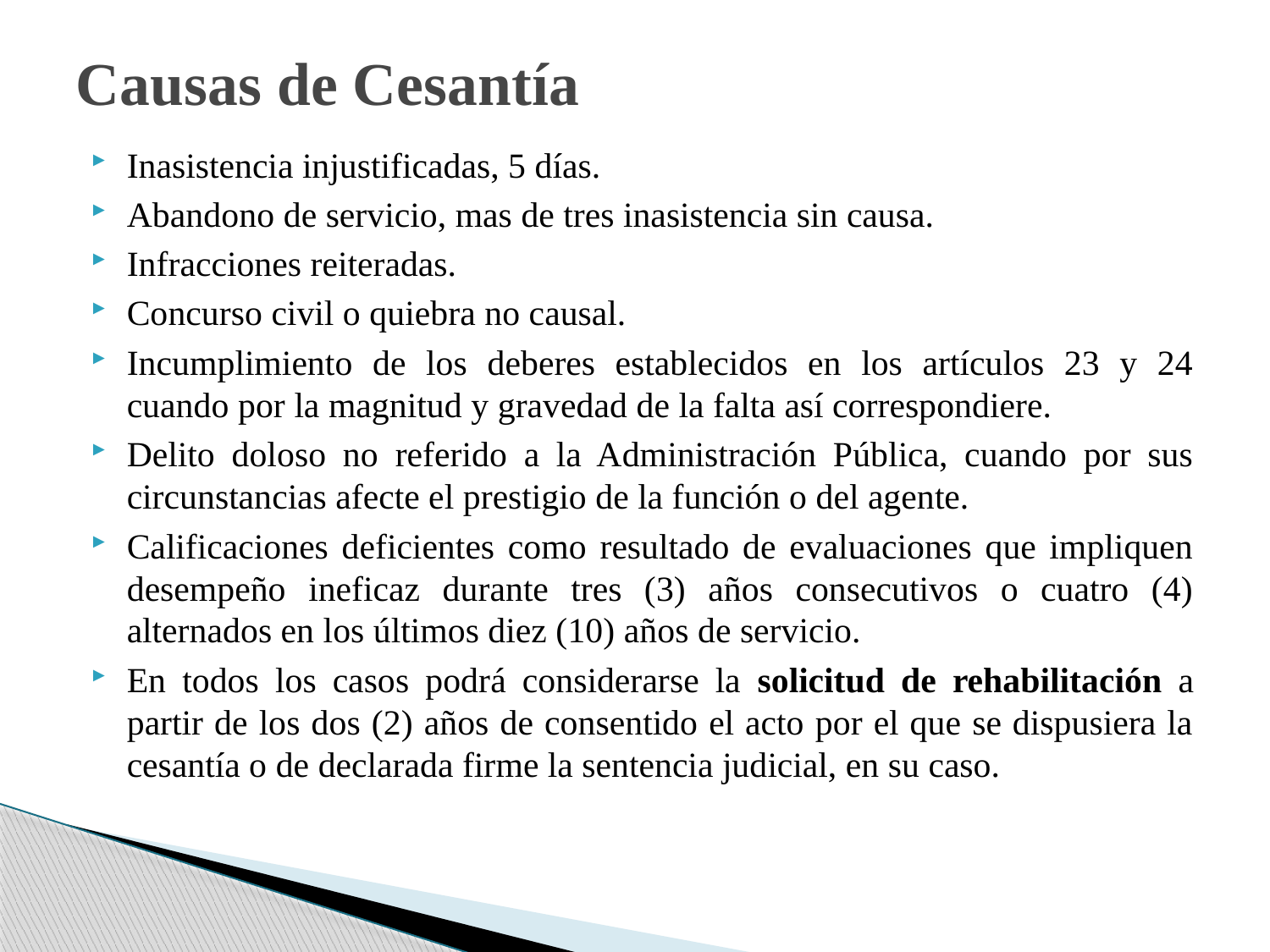

# Causas de Cesantía
Inasistencia injustificadas, 5 días.
Abandono de servicio, mas de tres inasistencia sin causa.
Infracciones reiteradas.
Concurso civil o quiebra no causal.
Incumplimiento de los deberes establecidos en los artículos 23 y 24 cuando por la magnitud y gravedad de la falta así correspondiere.
Delito doloso no referido a la Administración Pública, cuando por sus circunstancias afecte el prestigio de la función o del agente.
Calificaciones deficientes como resultado de evaluaciones que impliquen desempeño ineficaz durante tres (3) años consecutivos o cuatro (4) alternados en los últimos diez (10) años de servicio.
En todos los casos podrá considerarse la solicitud de rehabilitación a partir de los dos (2) años de consentido el acto por el que se dispusiera la cesantía o de declarada firme la sentencia judicial, en su caso.